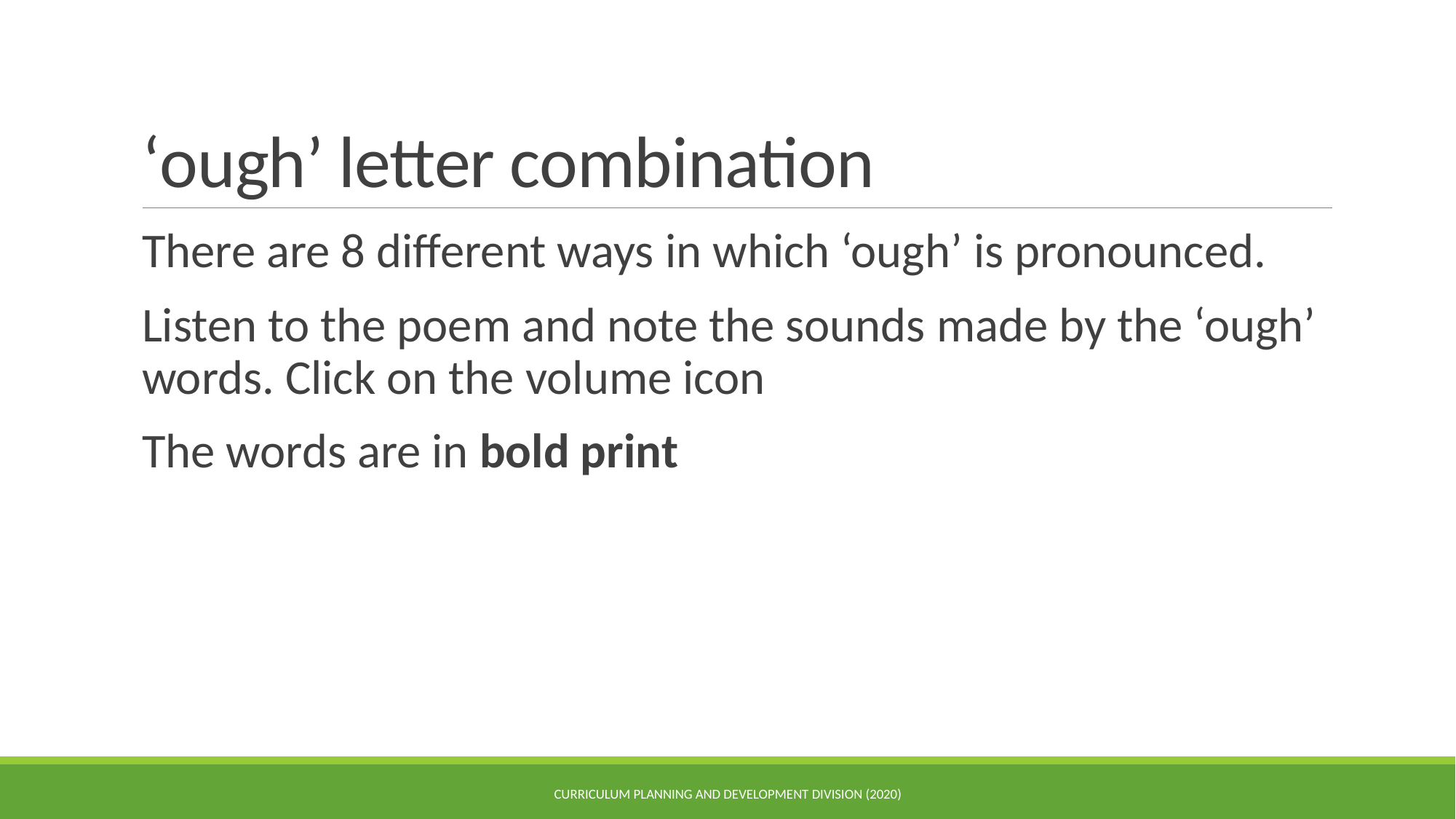

# ‘ough’ letter combination
There are 8 different ways in which ‘ough’ is pronounced.
Listen to the poem and note the sounds made by the ‘ough’ words. Click on the volume icon
The words are in bold print

CURRICULUM PLANNING AND DEVELOPMENT DIVISION (2020)